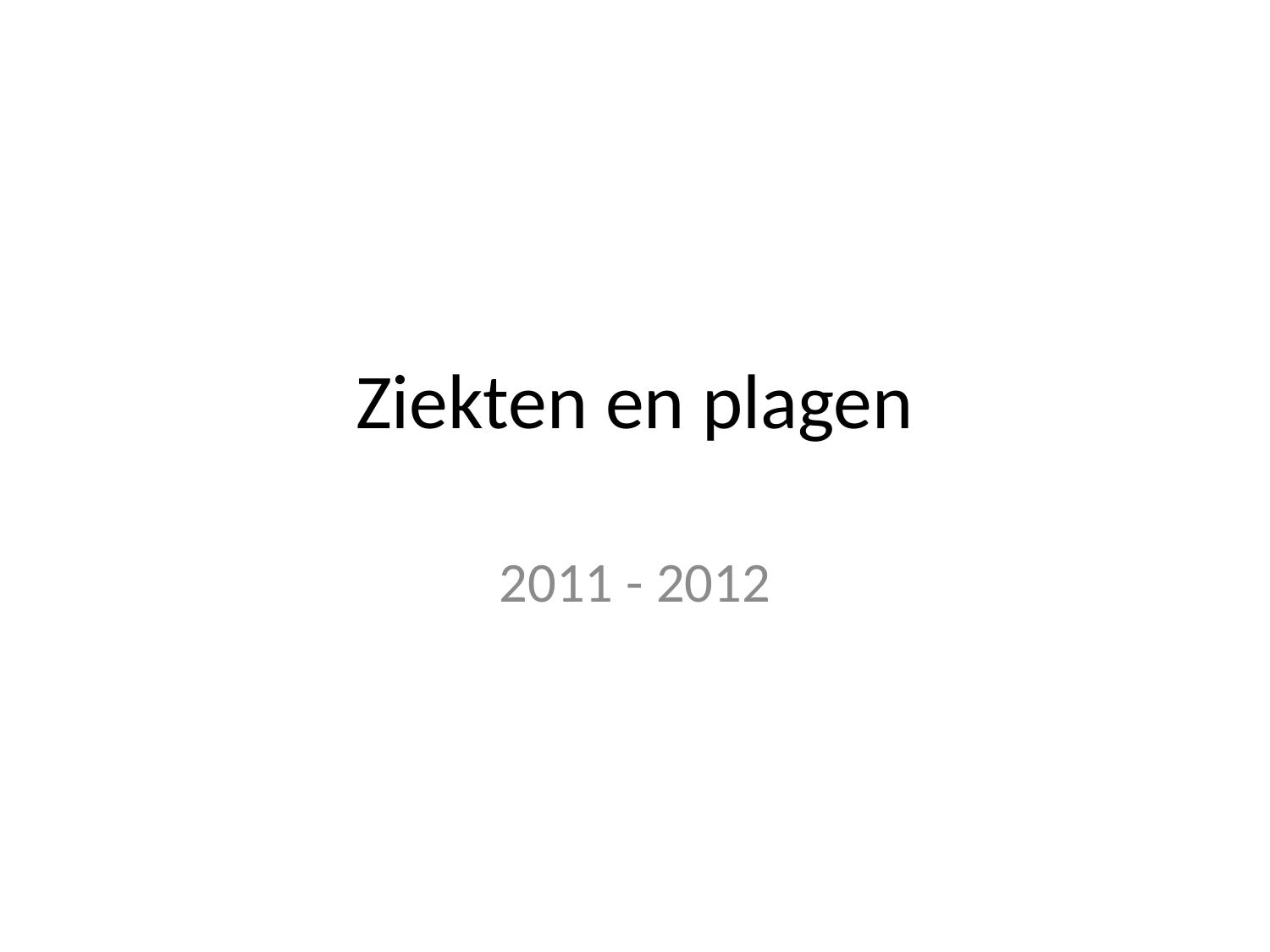

# Ziekten en plagen
2011 - 2012